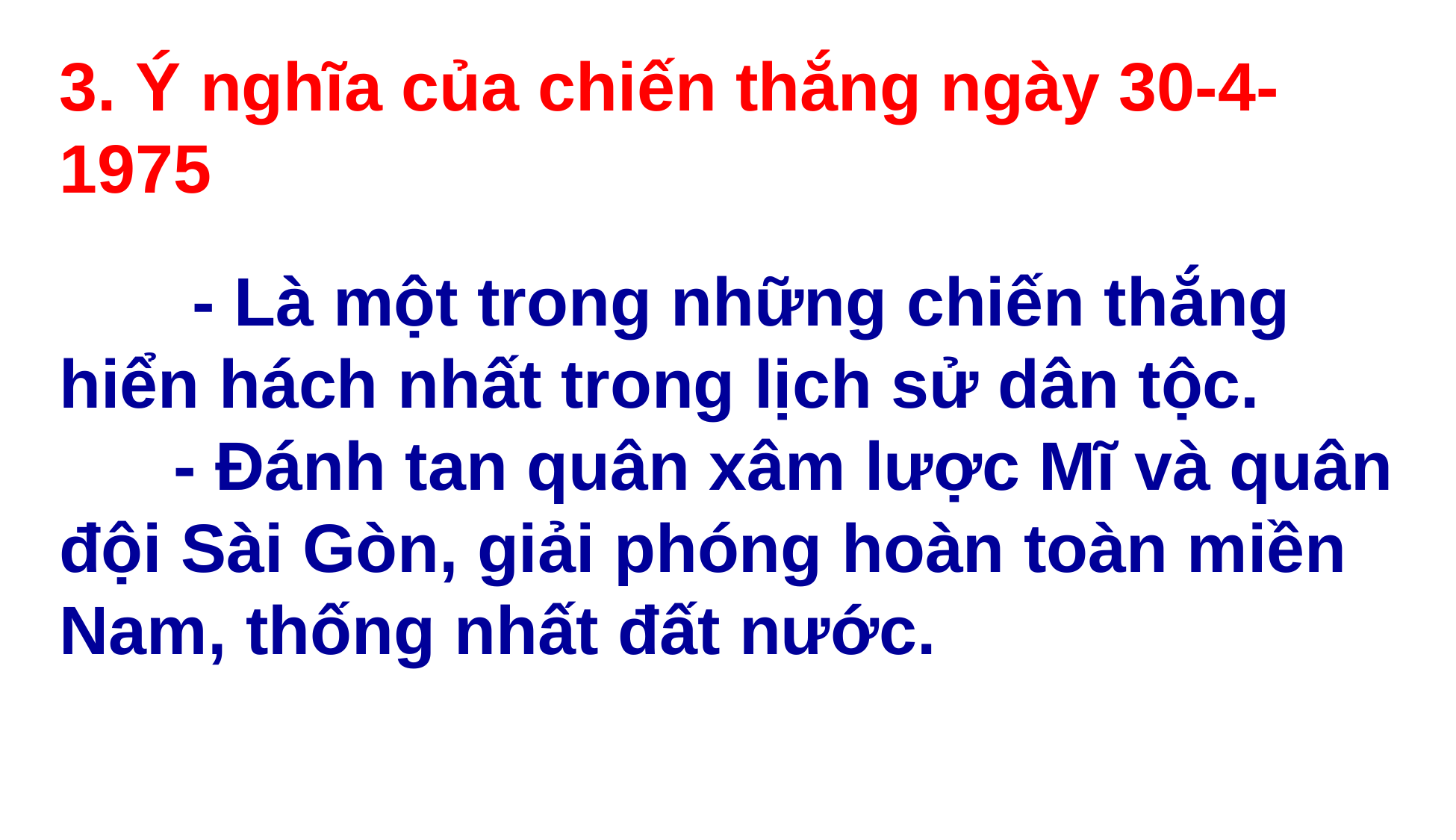

3. Ý nghĩa của chiến thắng ngày 30-4-1975
       - Là một trong những chiến thắng hiển hách nhất trong lịch sử dân tộc.
      - Đánh tan quân xâm lược Mĩ và quân đội Sài Gòn, giải phóng hoàn toàn miền Nam, thống nhất đất nước.